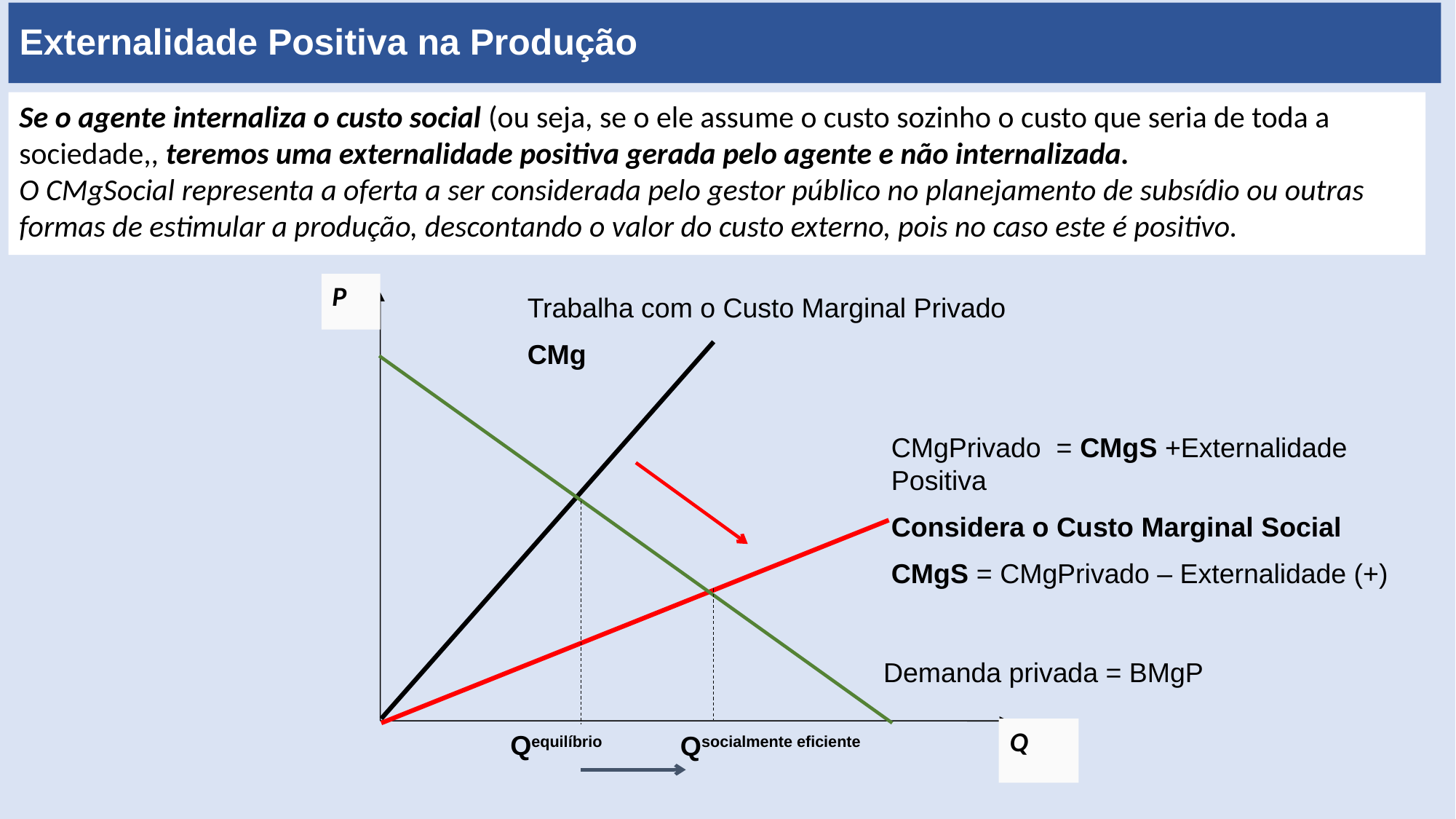

# Externalidade Positiva na Produção
Se o agente internaliza o custo social (ou seja, se o ele assume o custo sozinho o custo que seria de toda a sociedade,, teremos uma externalidade positiva gerada pelo agente e não internalizada.
O CMgSocial representa a oferta a ser considerada pelo gestor público no planejamento de subsídio ou outras formas de estimular a produção, descontando o valor do custo externo, pois no caso este é positivo.

P

Trabalha com o Custo Marginal Privado
CMg

CMgPrivado  = CMgS +Externalidade Positiva
Considera o Custo Marginal Social
CMgS = CMgPrivado – Externalidade (+)

Demanda privada = BMgP
Q
Qequilíbrio
Qsocialmente eficiente